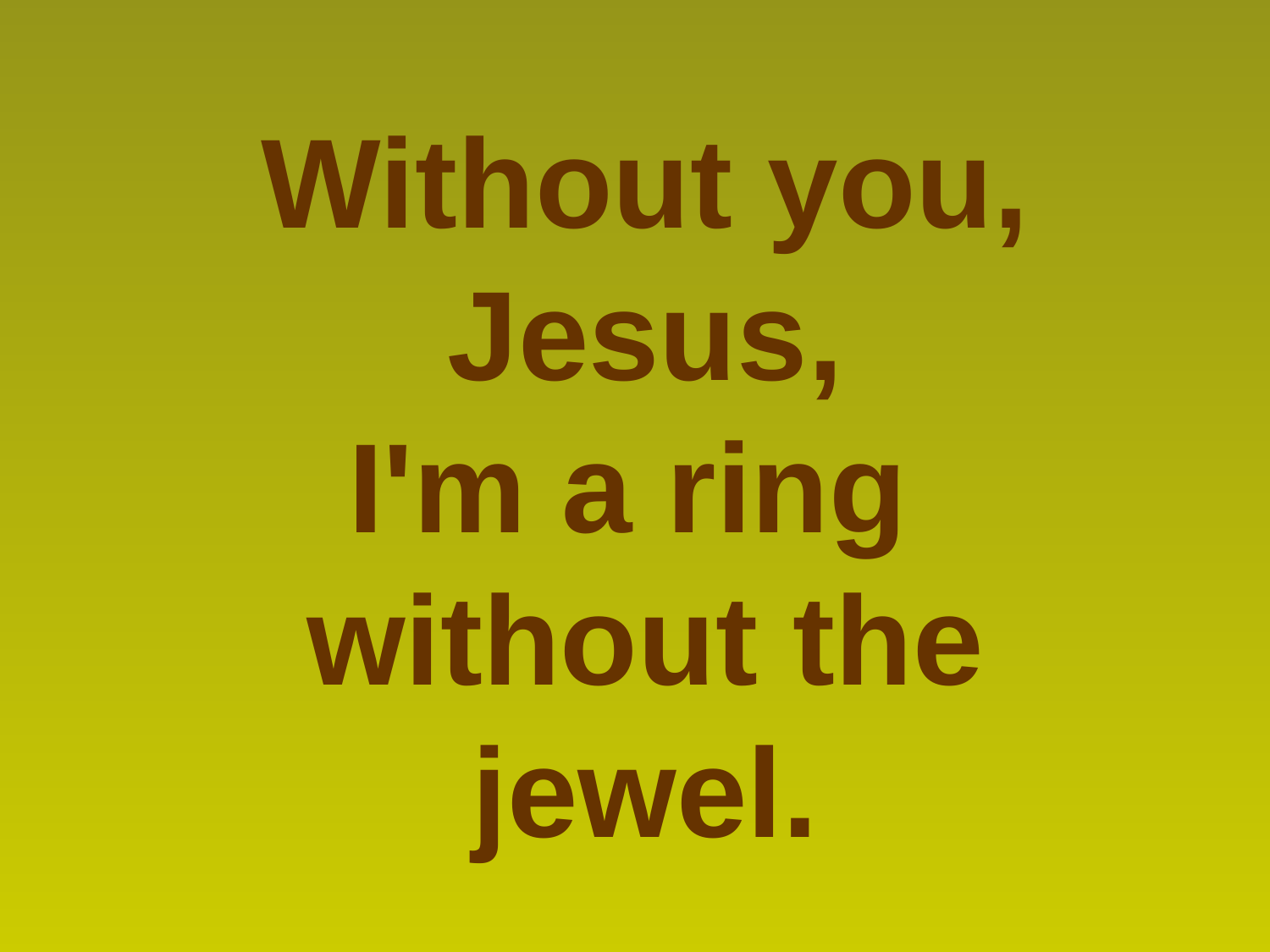

Without you, Jesus,
I'm a ring
without the jewel.